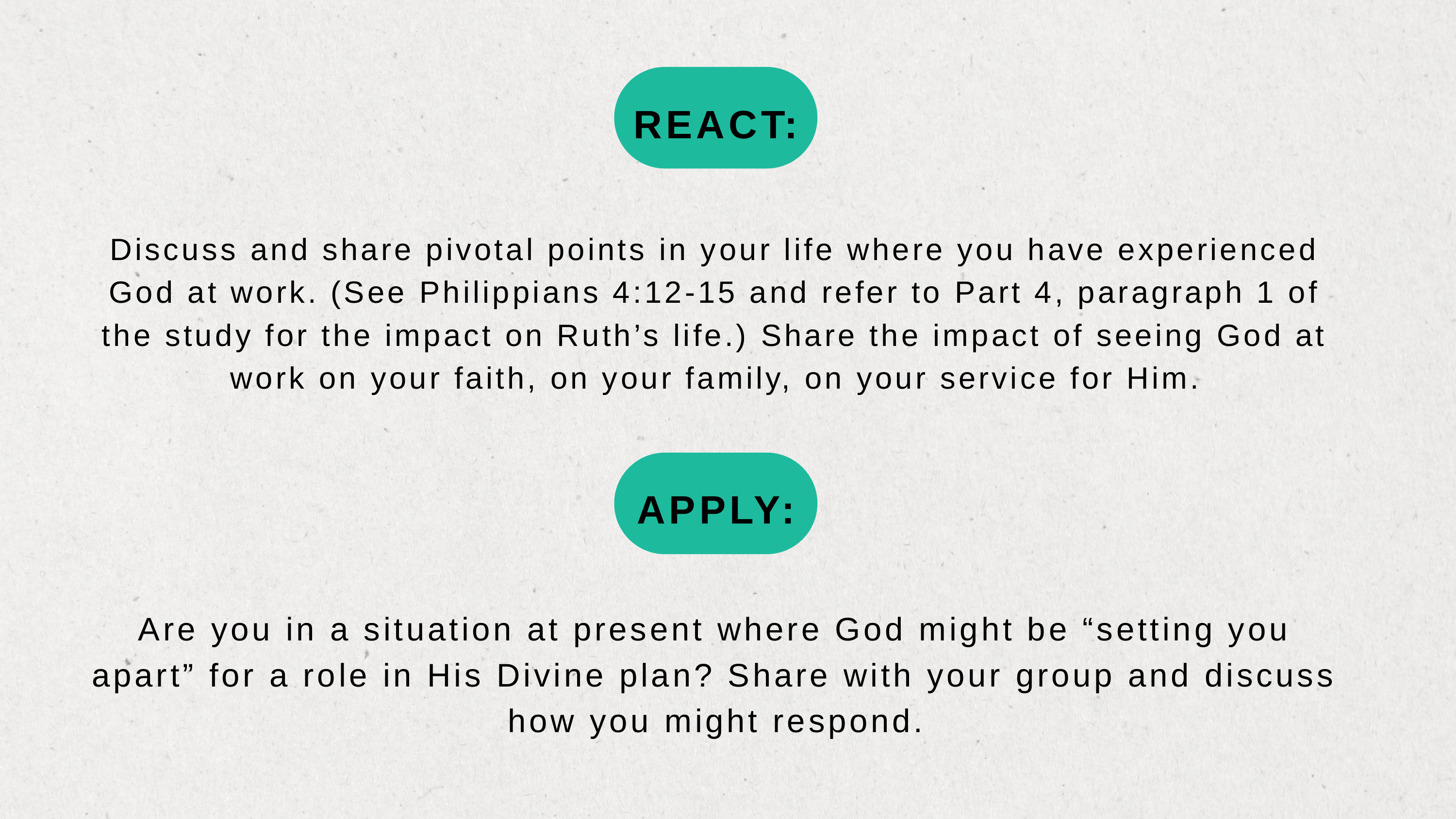

REACT:
Discuss and share pivotal points in your life where you have experienced God at work. (See Philippians 4:12-15 and refer to Part 4, paragraph 1 of the study for the impact on Ruth’s life.) Share the impact of seeing God at work on your faith, on your family, on your service for Him.

APPLY:
Are you in a situation at present where God might be “setting you apart” for a role in His Divine plan? Share with your group and discuss how you might respond.